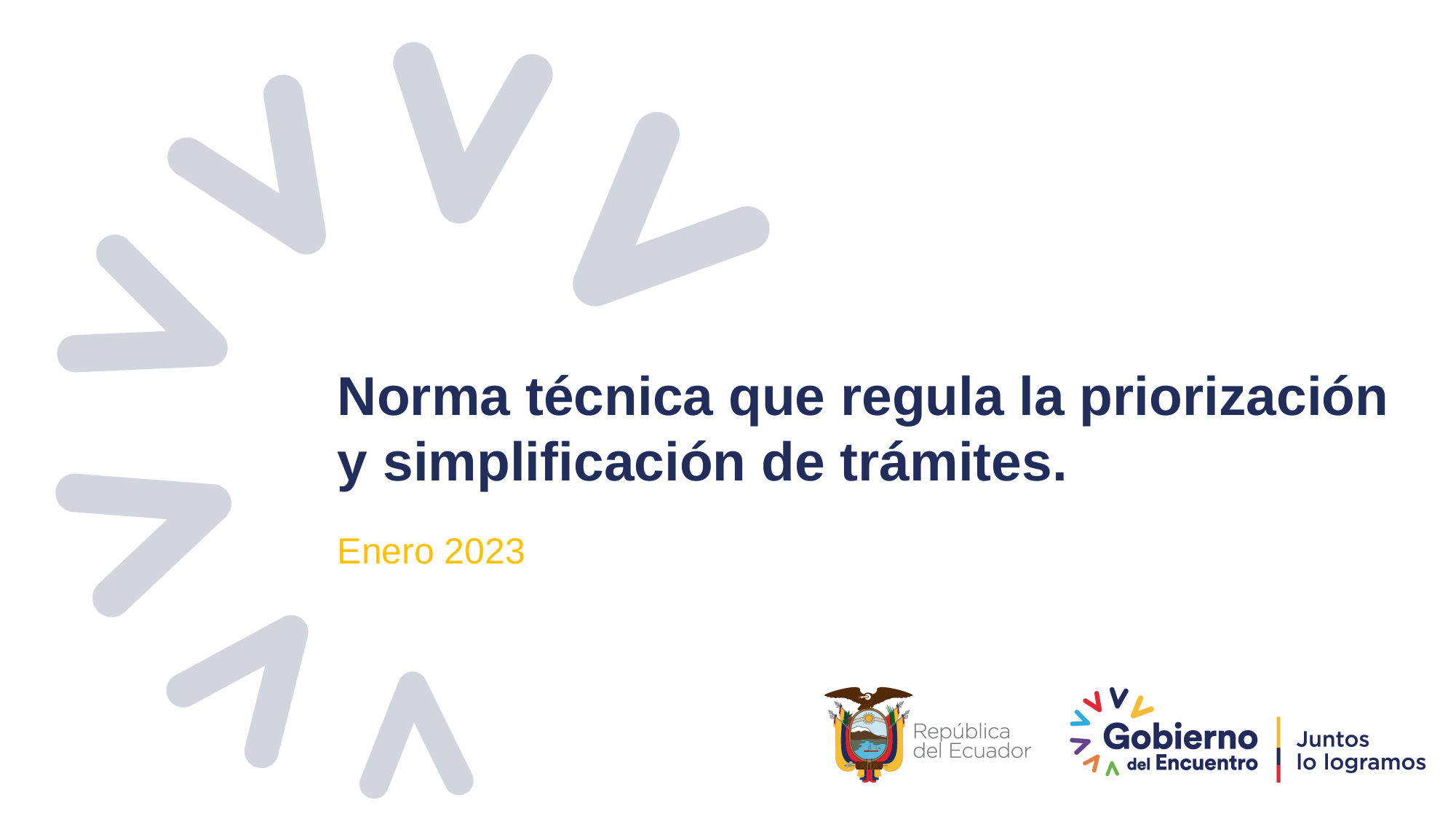

Norma técnica que regula la priorización y simplificación de trámites.

Enero 2023